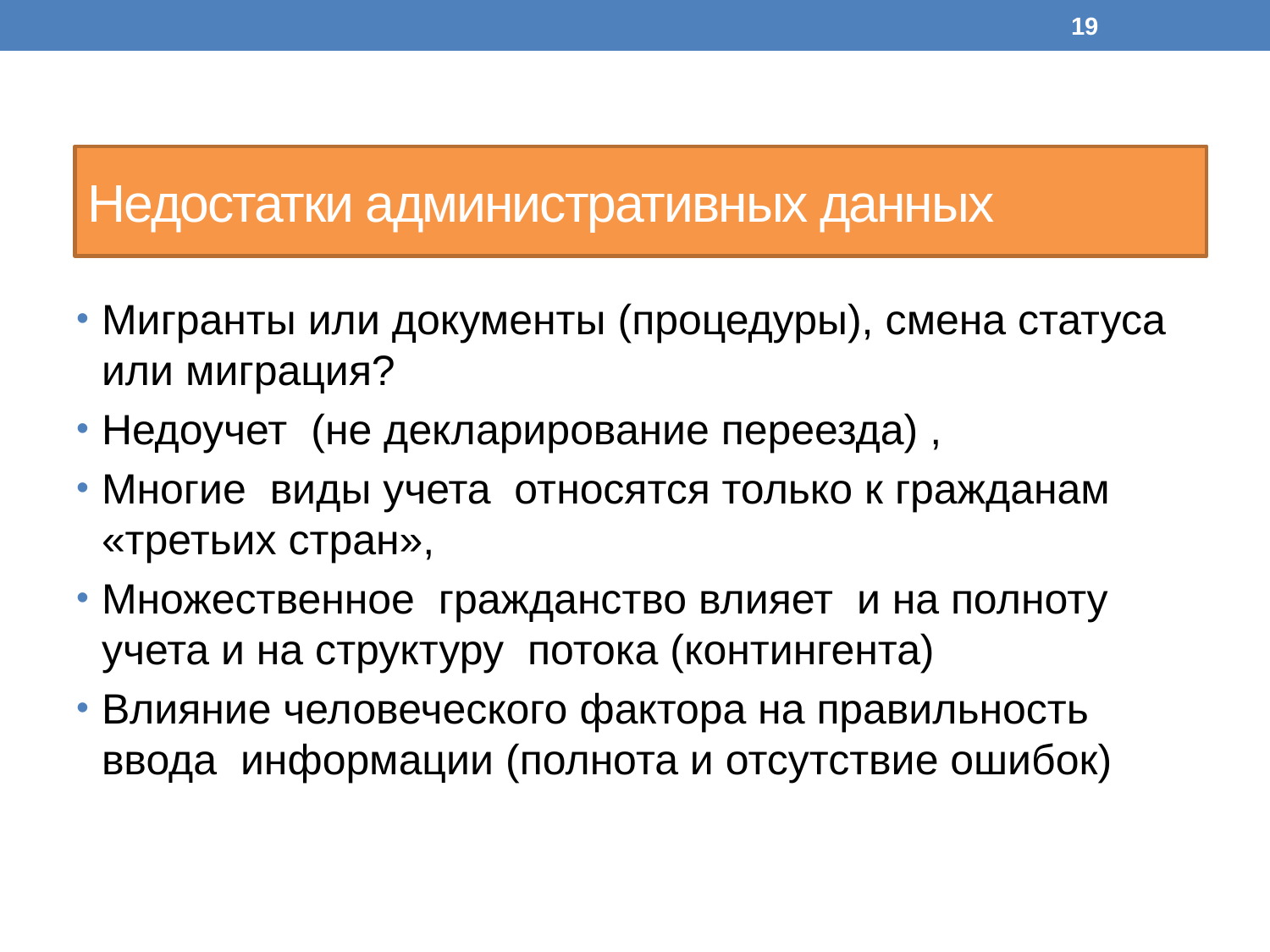

19
# Недостатки административных данных
Мигранты или документы (процедуры), смена статуса  или миграция?
Недоучет  (не декларирование переезда) ,
Многие  виды учета  относятся только к гражданам «третьих стран»,
Множественное  гражданство влияет  и на полноту учета и на структуру  потока (контингента)
Влияние человеческого фактора на правильность ввода  информации (полнота и отсутствие ошибок)